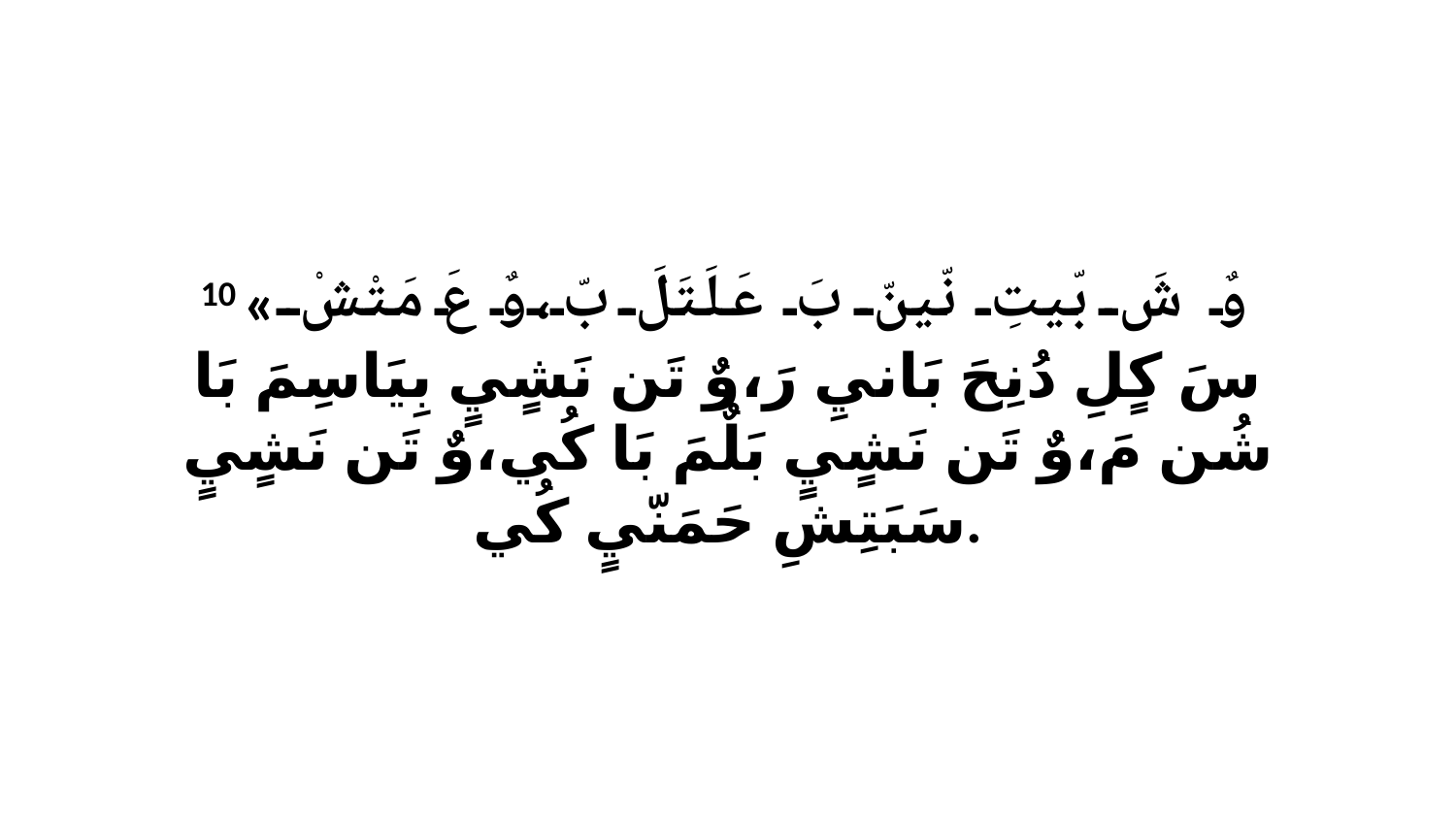

10 «وٌ شَ بّيتِ نّينّ بَ عَلَتَلَ بّ،وٌ عَ مَتْشْ سَ كٍلِ دُنِحَ بَانيِ رَ،وٌ تَن نَشٍيٍ بِيَاسِمَ بَا شُن مَ،وٌ تَن نَشٍيٍ بَلٌمَ بَا كُي،وٌ تَن نَشٍيٍ سَبَتِشِ حَمَنّيٍ كُي.